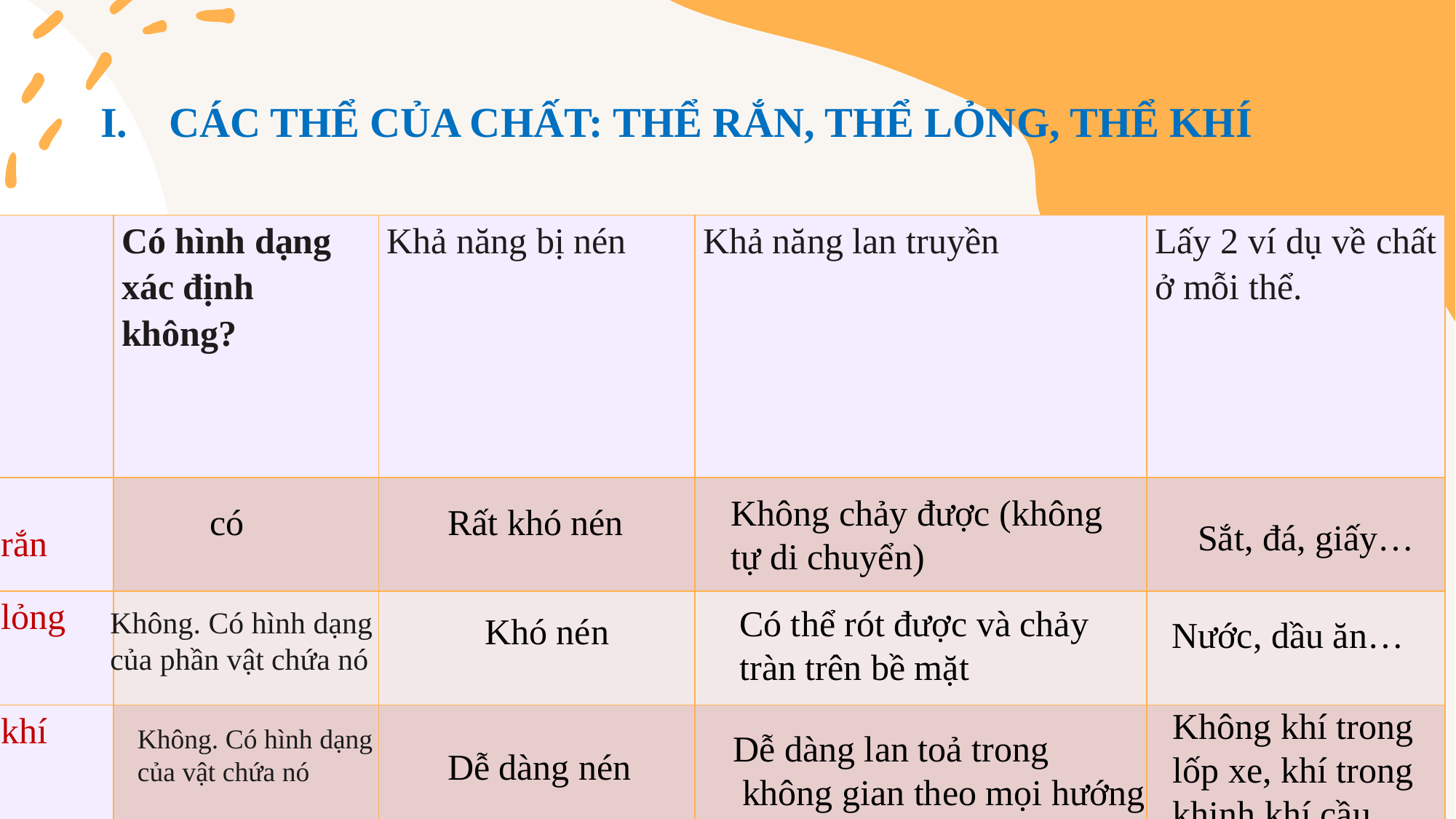

CÁC THỂ CỦA CHẤT: THỂ RẮN, THỂ LỎNG, THỂ KHÍ

| Thể | Có hình dạng xác định không? | Khả năng bị nén | Khả năng lan truyền | Lấy 2 ví dụ về chất ở mỗi thể. |
| --- | --- | --- | --- | --- |
| Thể rắn |  |  |  |  |
| Thể lỏng |  |  |  |  |
| Thể khí |  |  |  |  |
Không chảy được (không tự di chuyển)
Rất khó nén
có
Sắt, đá, giấy…
Có thể rót được và chảy tràn trên bề mặt
Không. Có hình dạng của phần vật chứa nó
Khó nén
Nước, dầu ăn…
Không khí trong
lốp xe, khí trong khinh khí cầu…
Không. Có hình dạng của vật chứa nó
Dễ dàng lan toả trong
 không gian theo mọi hướng
Dễ dàng nén